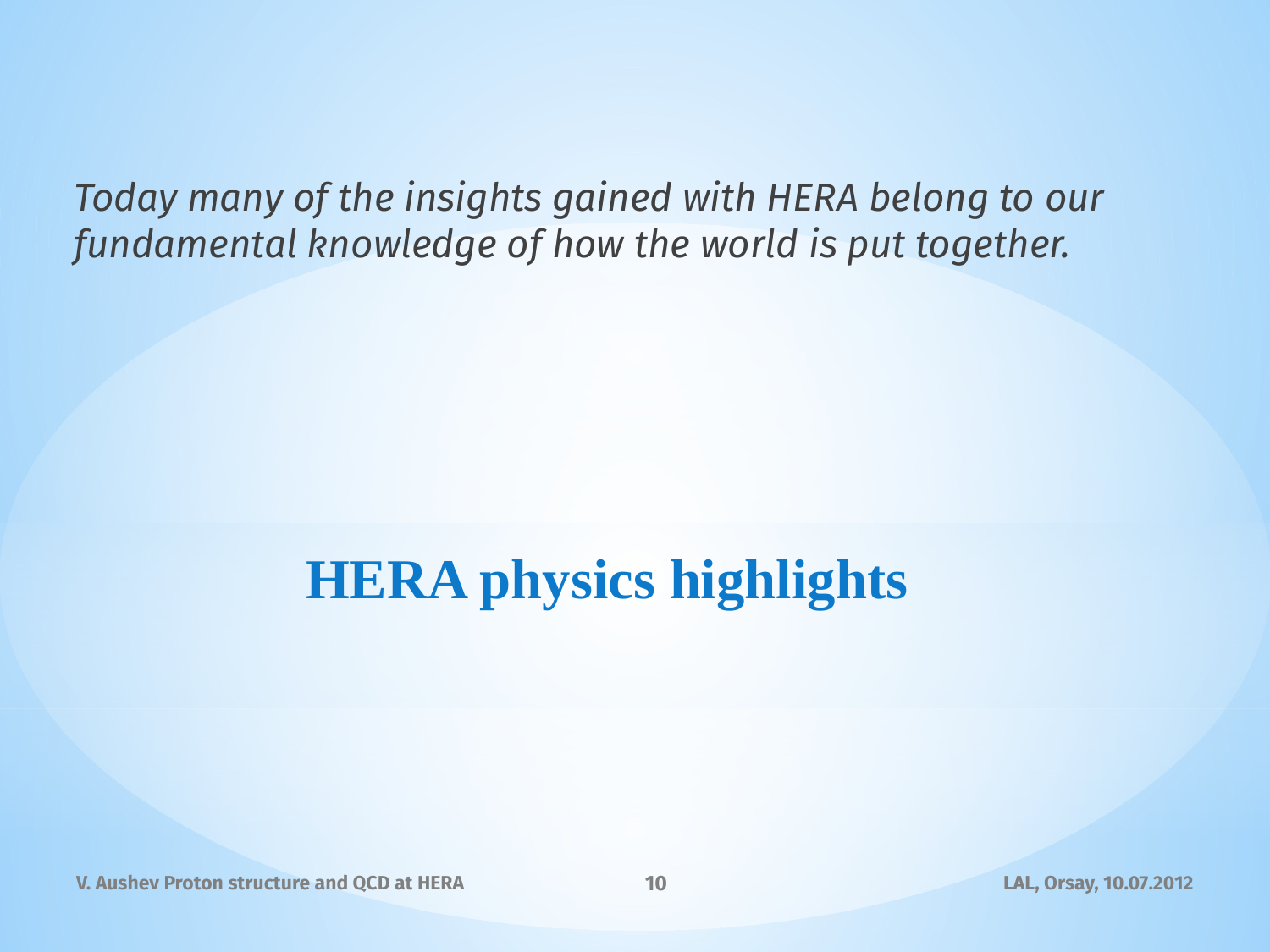

Today many of the insights gained with HERA belong to our fundamental knowledge of how the world is put together.
# HERA physics highlights
V. Aushev Proton structure and QCD at HERA
10
LAL, Orsay, 10.07.2012